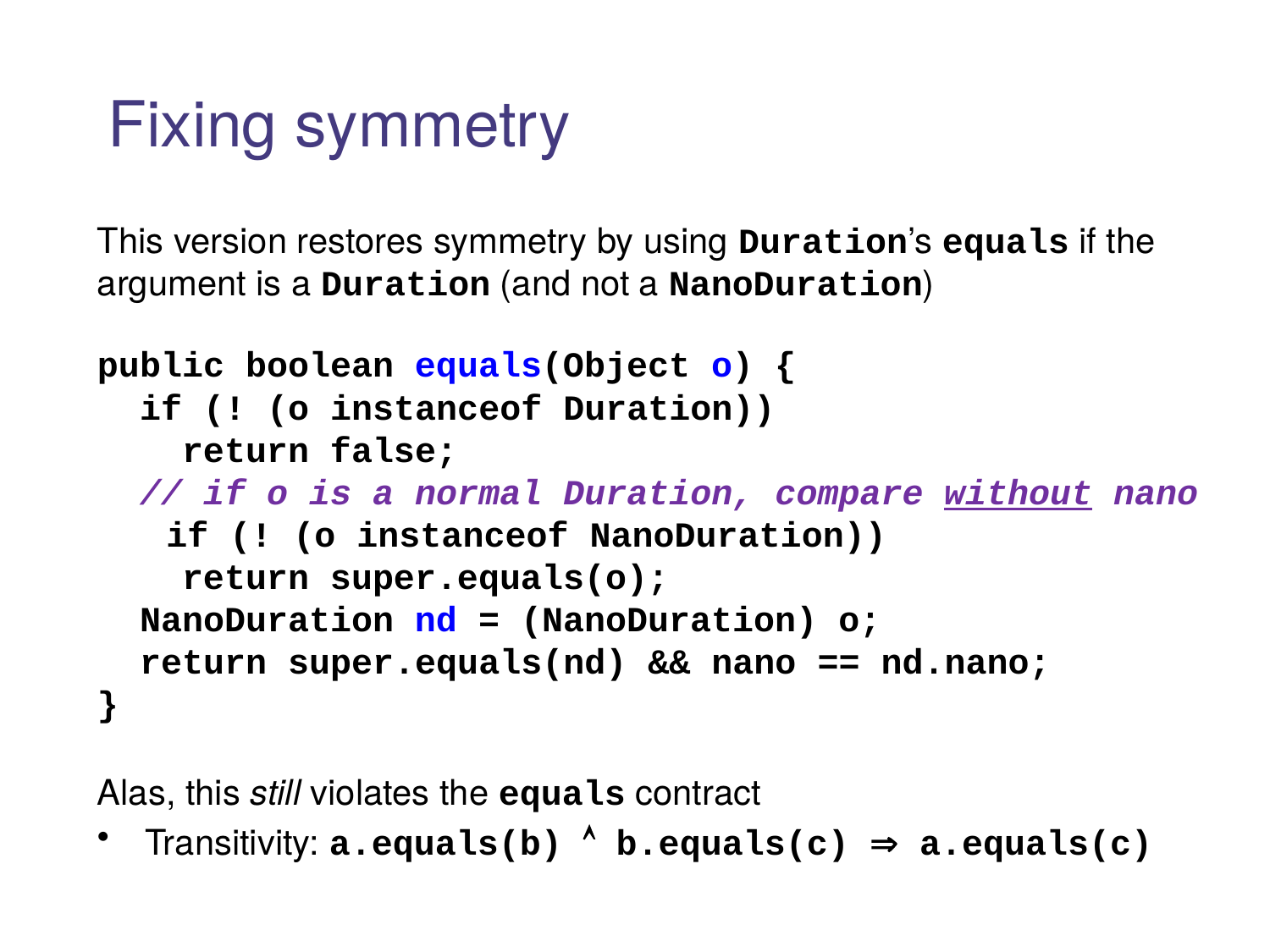

# Fixing symmetry
This version restores symmetry by using Duration’s equals if the argument is a Duration (and not a NanoDuration)

public boolean equals(Object o) {
  if (! (o instanceof Duration))
    return false;
  // if o is a normal Duration, compare without nano  if (! (o instanceof NanoDuration))
    return super.equals(o);
  NanoDuration nd = (NanoDuration) o;
  return super.equals(nd) && nano == nd.nano;
}

Alas, this still violates the equals contract
Transitivity: a.equals(b) ∧ b.equals(c) ⇒ a.equals(c)